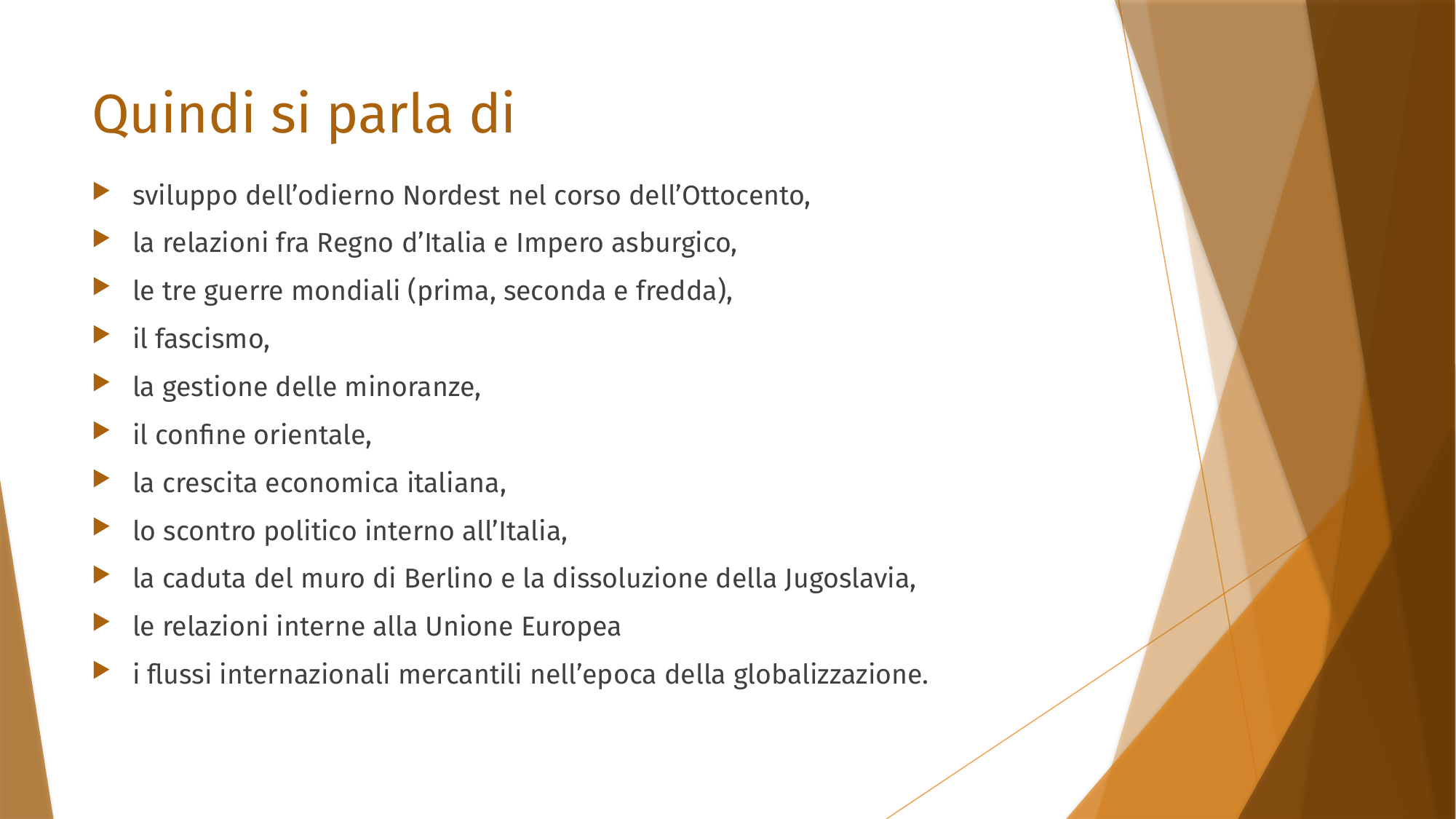

# Quindi si parla di
sviluppo dell’odierno Nordest nel corso dell’Ottocento,
la relazioni fra Regno d’Italia e Impero asburgico,
le tre guerre mondiali (prima, seconda e fredda),
il fascismo,
la gestione delle minoranze,
il confine orientale,
la crescita economica italiana,
lo scontro politico interno all’Italia,
la caduta del muro di Berlino e la dissoluzione della Jugoslavia,
le relazioni interne alla Unione Europea
i flussi internazionali mercantili nell’epoca della globalizzazione.